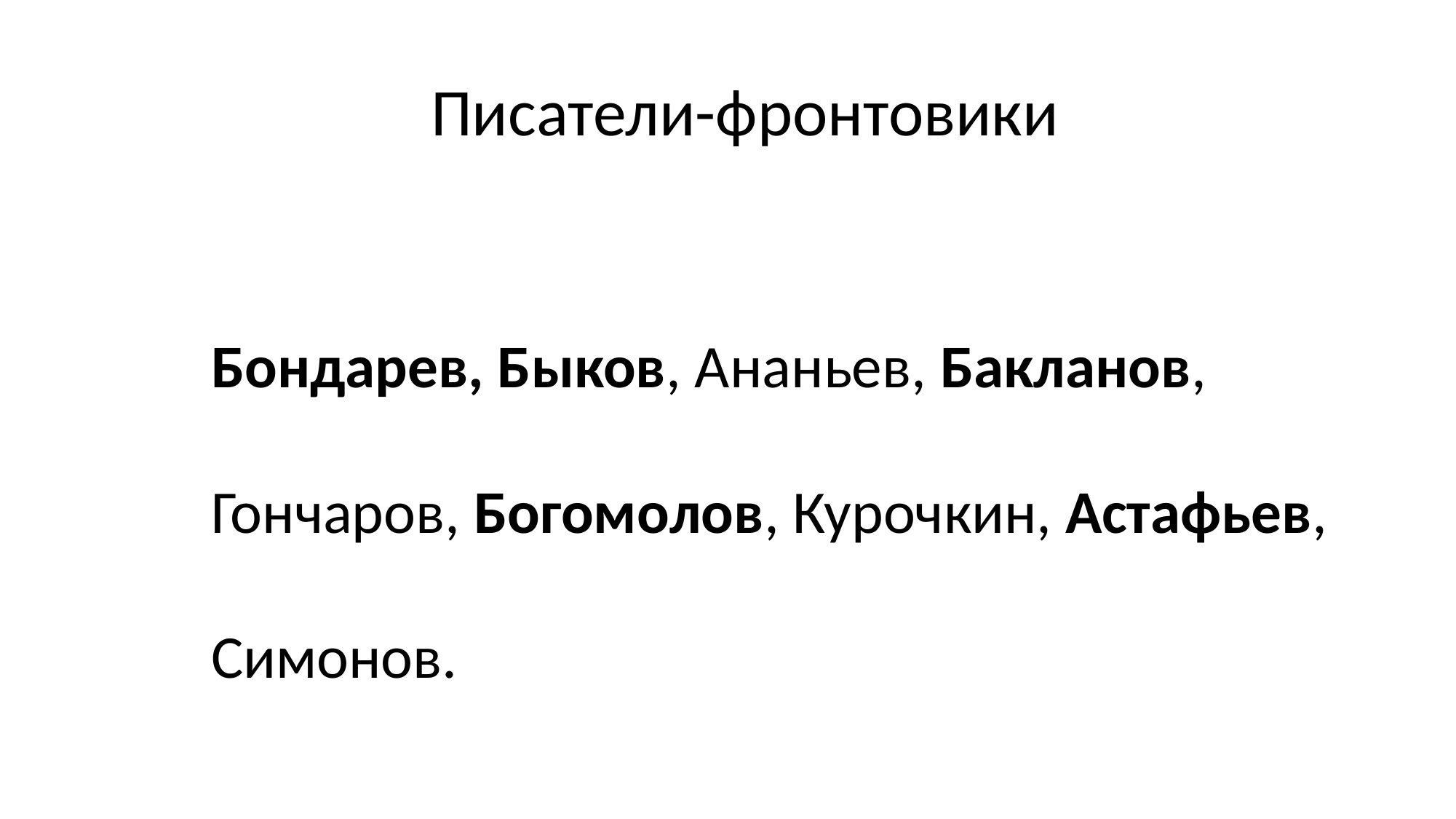

# Писатели-фронтовики
Бондарев, Быков, Ананьев, Бакланов, Гончаров, Богомолов, Курочкин, Астафьев, Симонов.